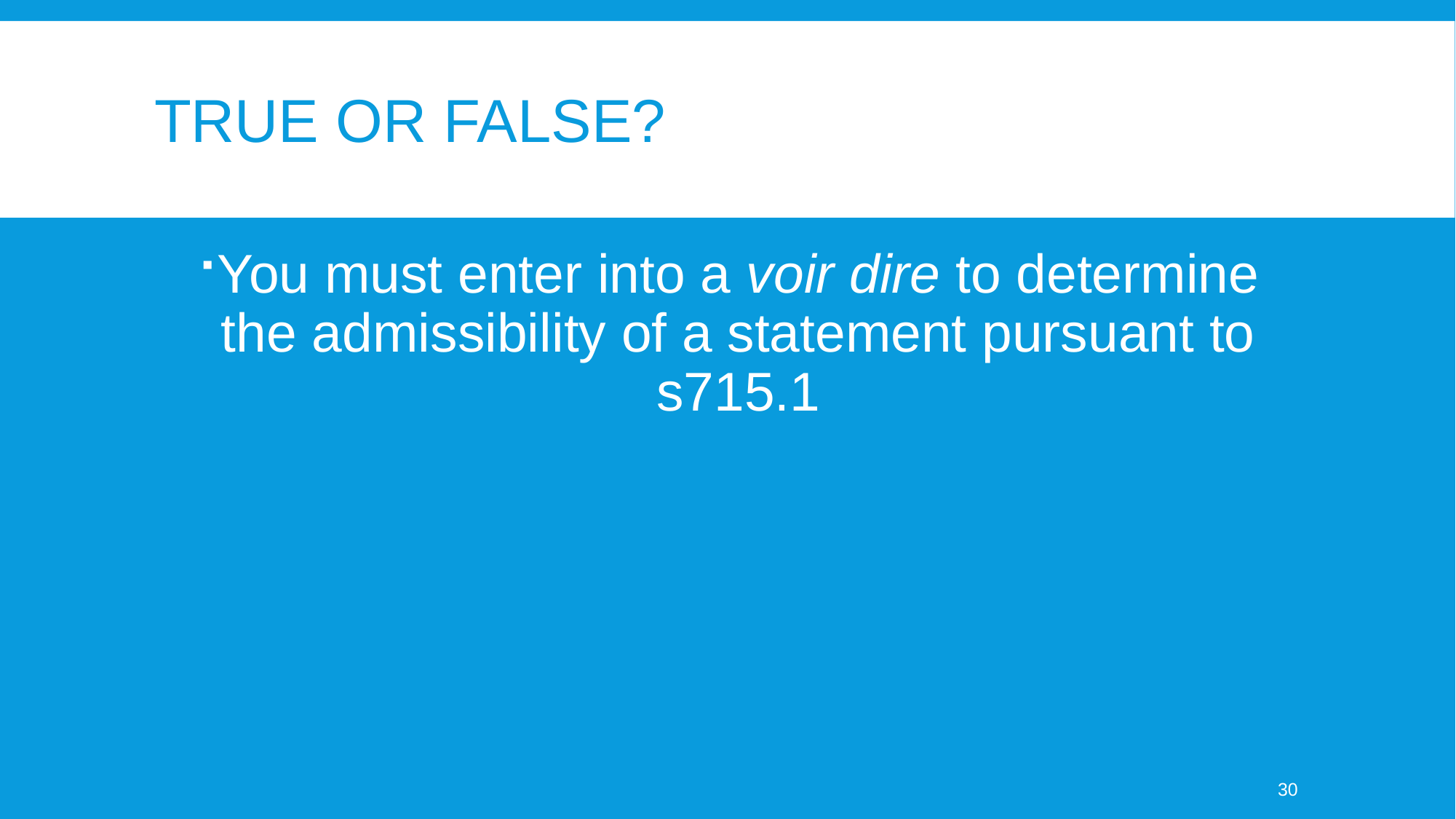

# True or False?
You must enter into a voir dire to determine the admissibility of a statement pursuant to s715.1
30